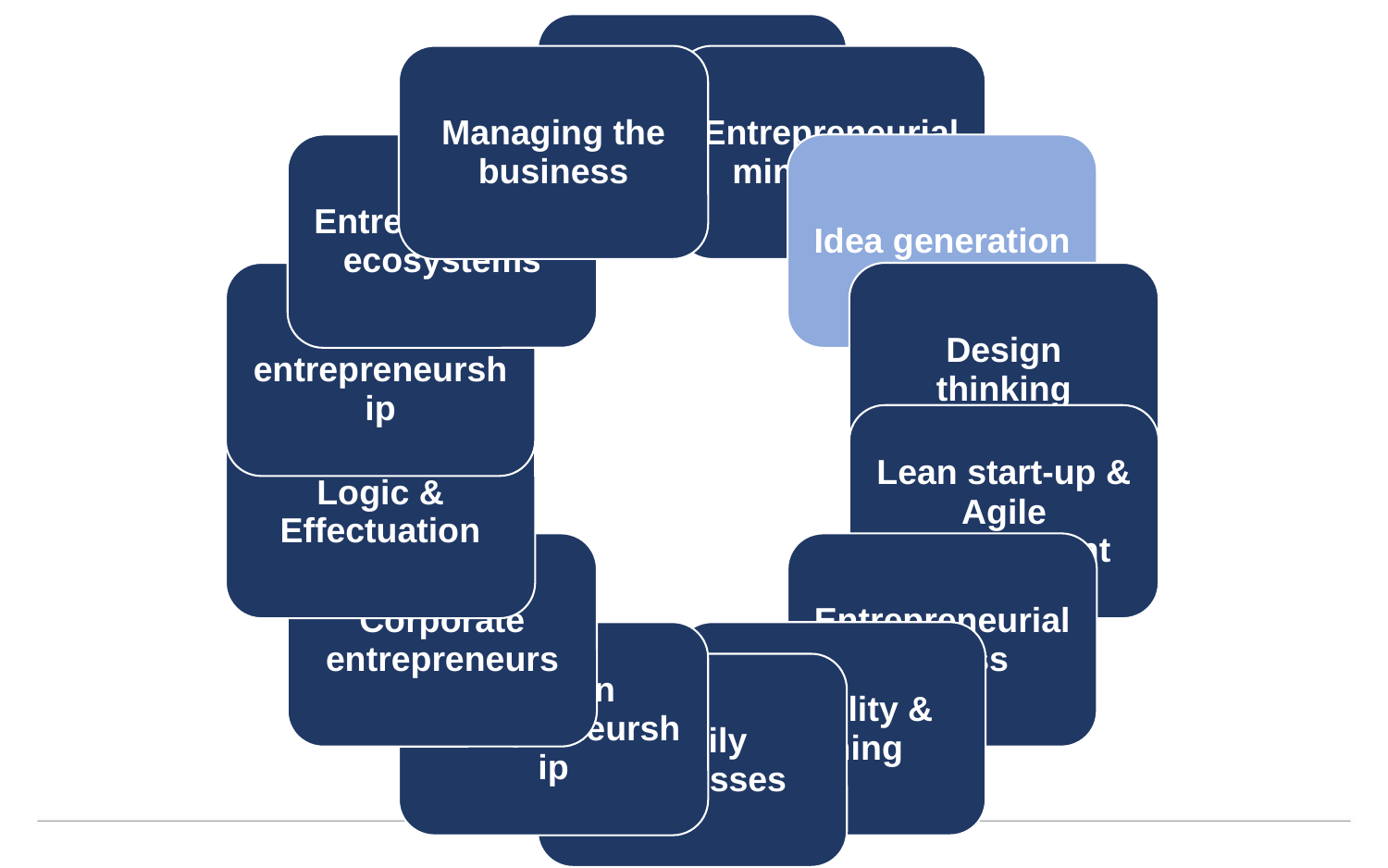

Idea generation
Design thinking
Lean start-up & Agile development
Logic & Effectuation
Social entrepreneurship